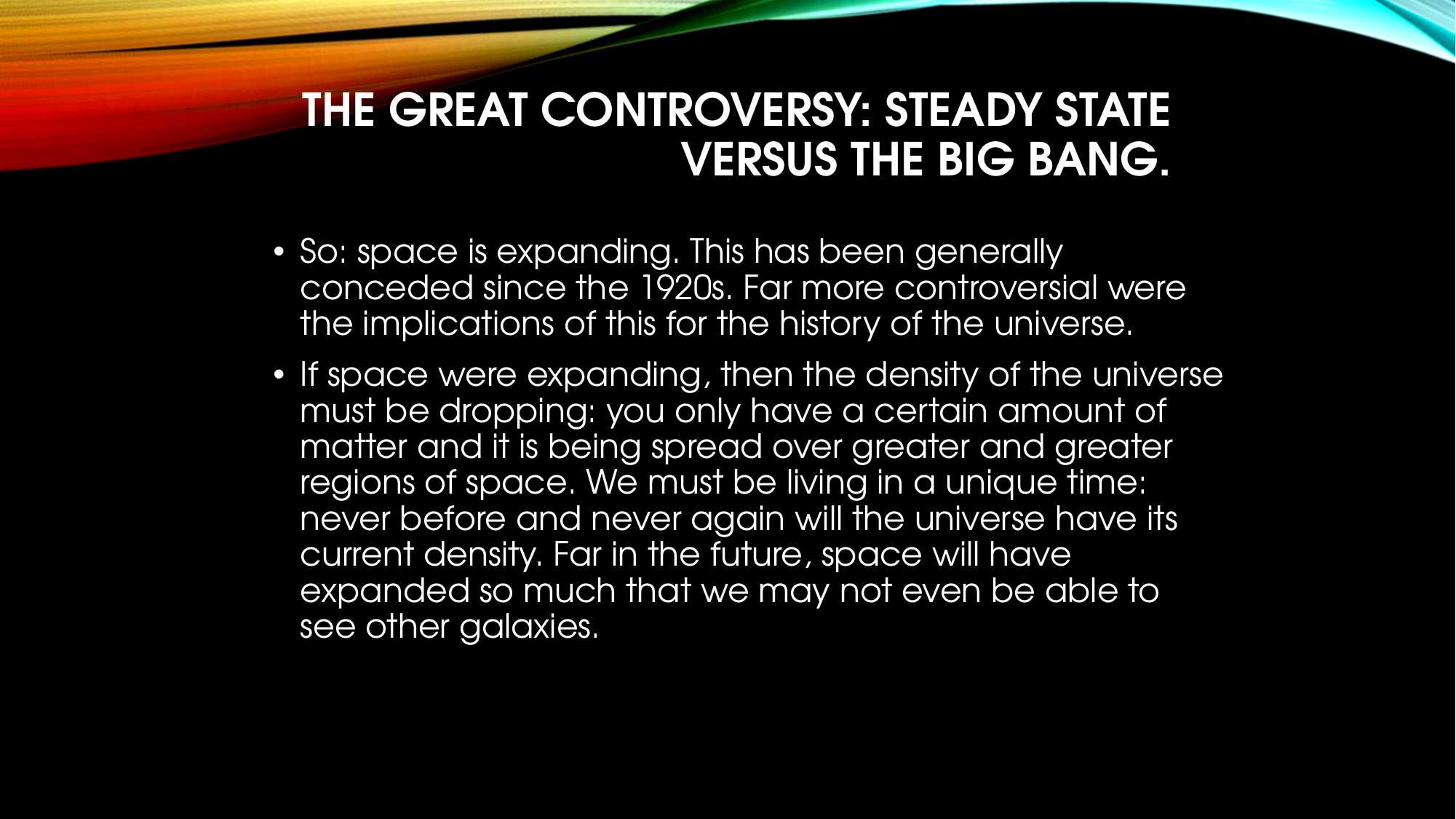

# The Great Controversy: Steady State versus the Big Bang.
So: space is expanding. This has been generally conceded since the 1920s. Far more controversial were the implications of this for the history of the universe.
If space were expanding, then the density of the universe must be dropping: you only have a certain amount of matter and it is being spread over greater and greater regions of space. We must be living in a unique time: never before and never again will the universe have its current density. Far in the future, space will have expanded so much that we may not even be able to see other galaxies.